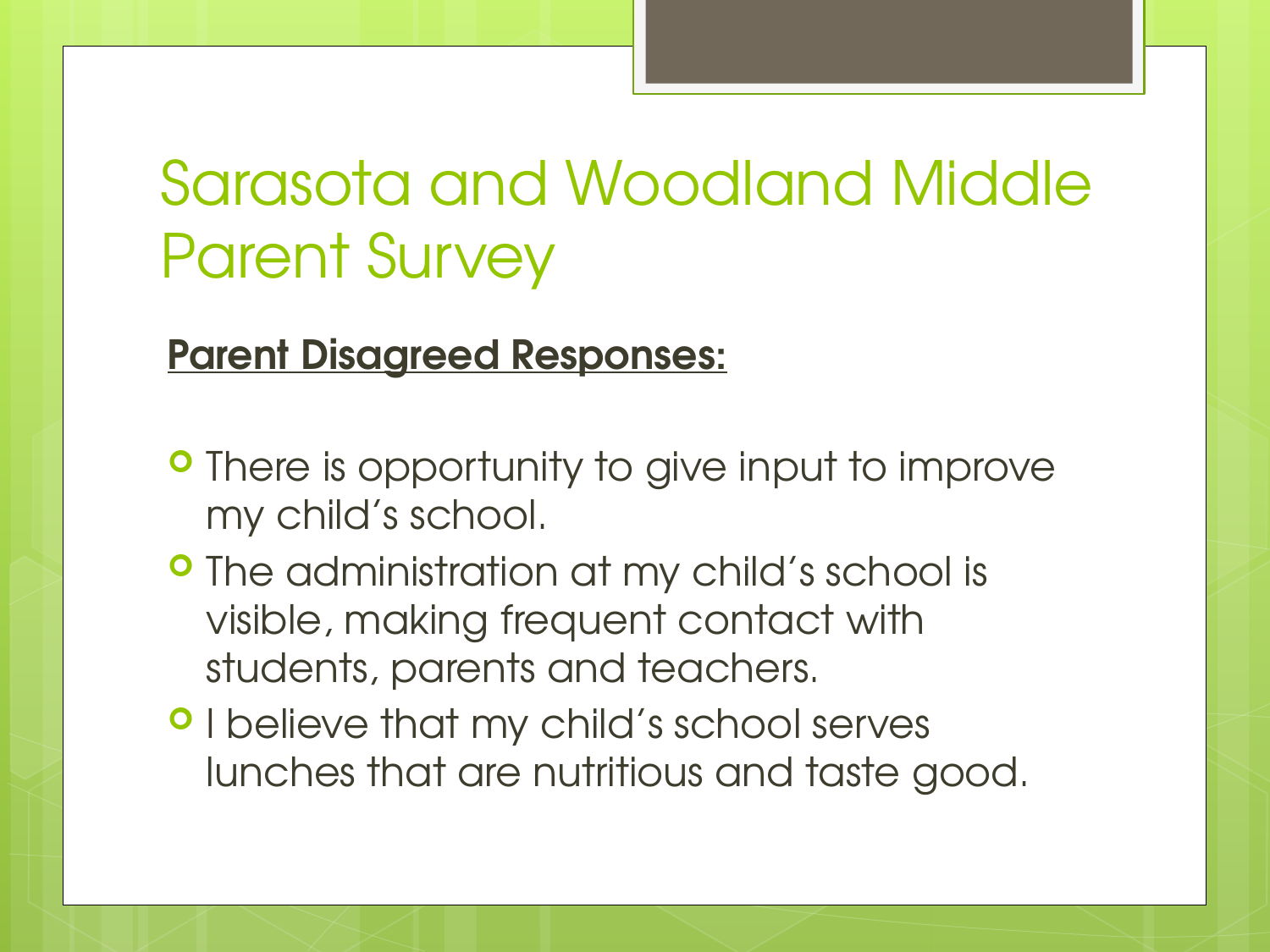

# Sarasota and Woodland Middle Parent Survey
Parent Disagreed Responses:

There is opportunity to give input to improve my child’s school.
The administration at my child’s school is visible, making frequent contact with students, parents and teachers.
I believe that my child’s school serves lunches that are nutritious and taste good.